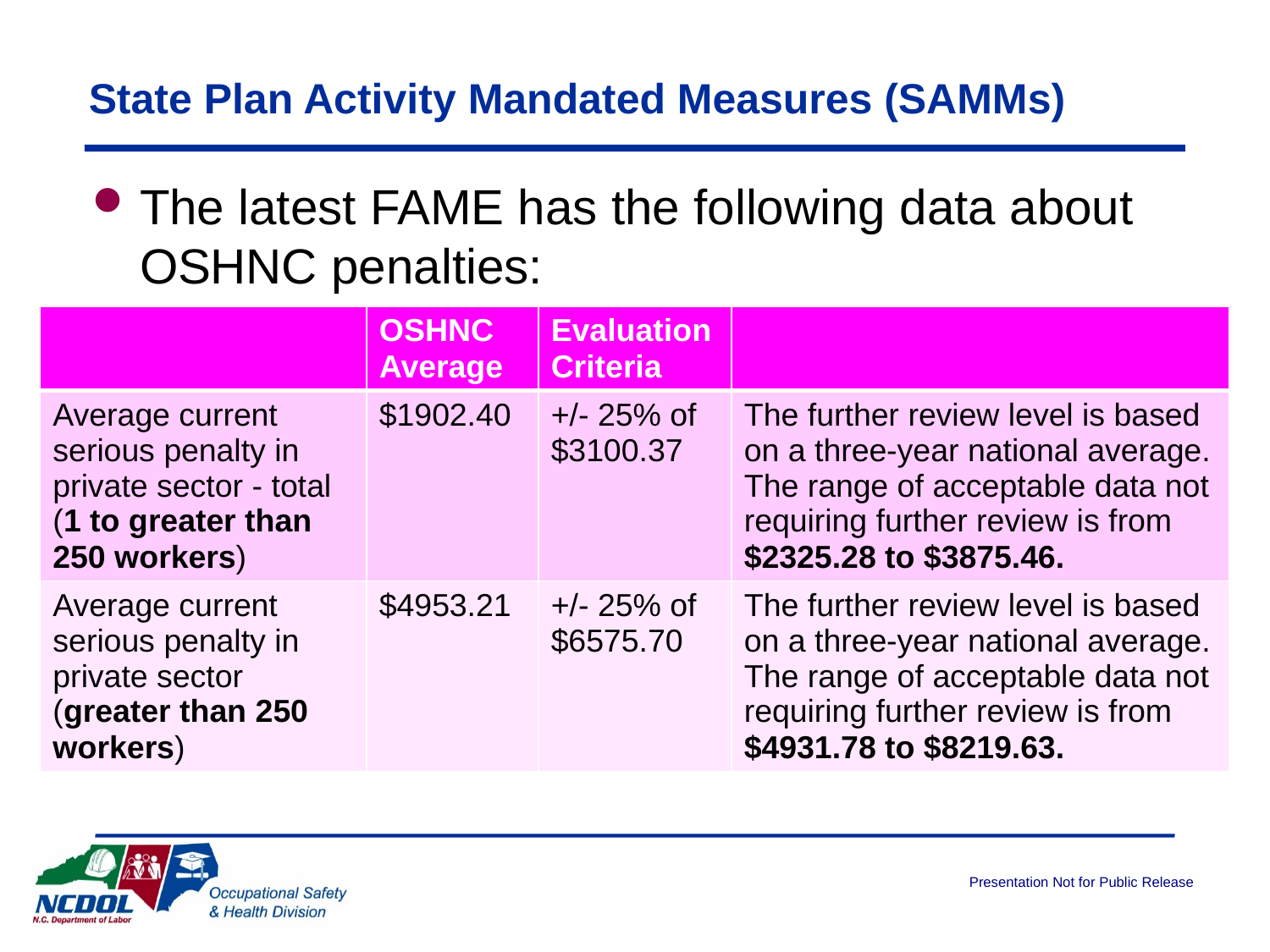

# State Plan Activity Mandated Measures (SAMMs)
The latest FAME has the following data about OSHNC penalties:

|  | OSHNC Average | Evaluation Criteria |  |
| --- | --- | --- | --- |
| Average current serious penalty in private sector - total (1 to greater than 250 workers) | $1902.40 | +/- 25% of $3100.37 | The further review level is based on a three-year national average. The range of acceptable data not requiring further review is from $2325.28 to $3875.46. |
| Average current serious penalty in private sector (greater than 250 workers) | $4953.21 | +/- 25% of $6575.70 | The further review level is based on a three-year national average. The range of acceptable data not requiring further review is from $4931.78 to $8219.63. |